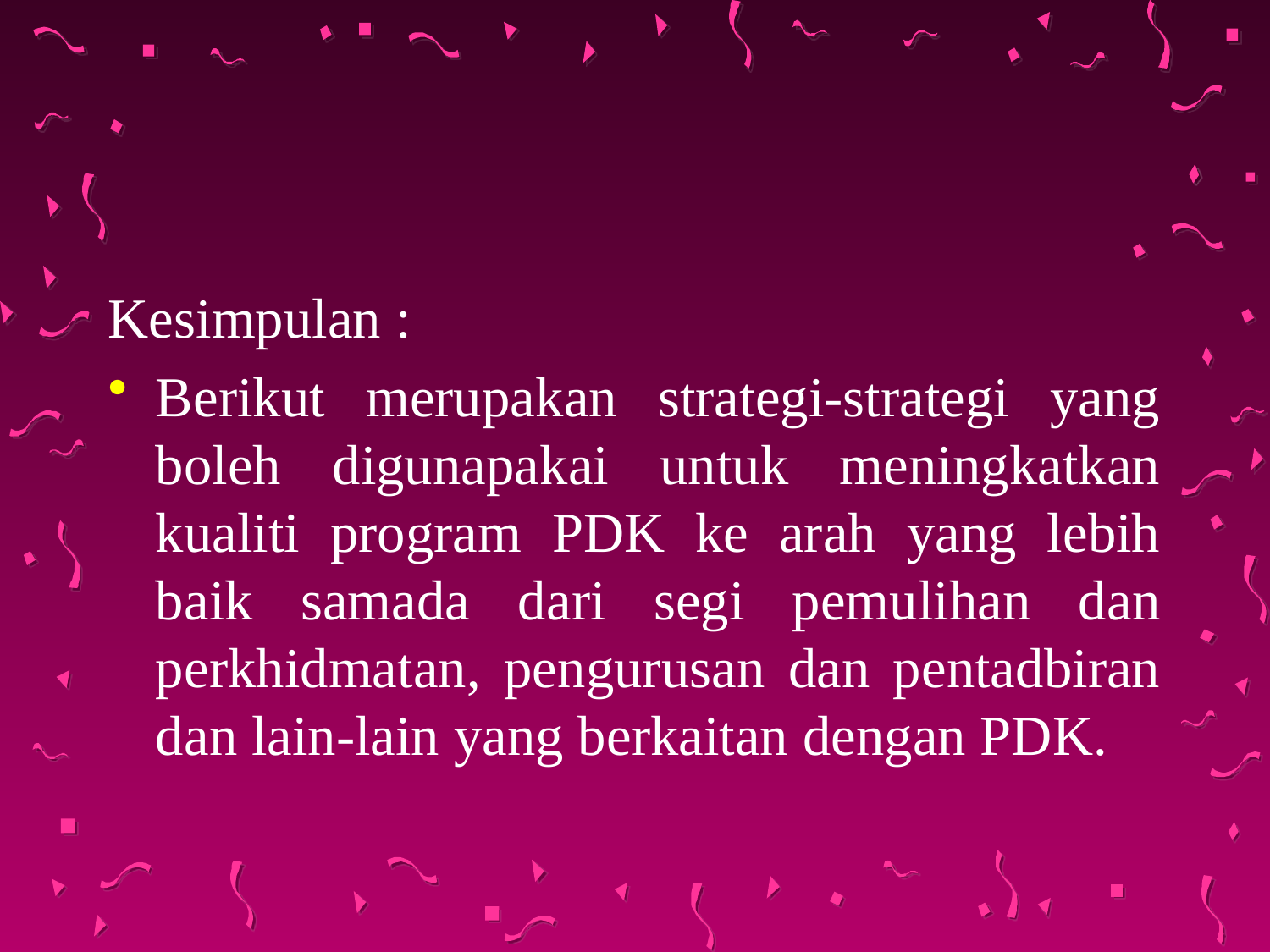

#
Kesimpulan :
Berikut merupakan strategi-strategi yang boleh digunapakai untuk meningkatkan kualiti program PDK ke arah yang lebih baik samada dari segi pemulihan dan perkhidmatan, pengurusan dan pentadbiran dan lain-lain yang berkaitan dengan PDK.